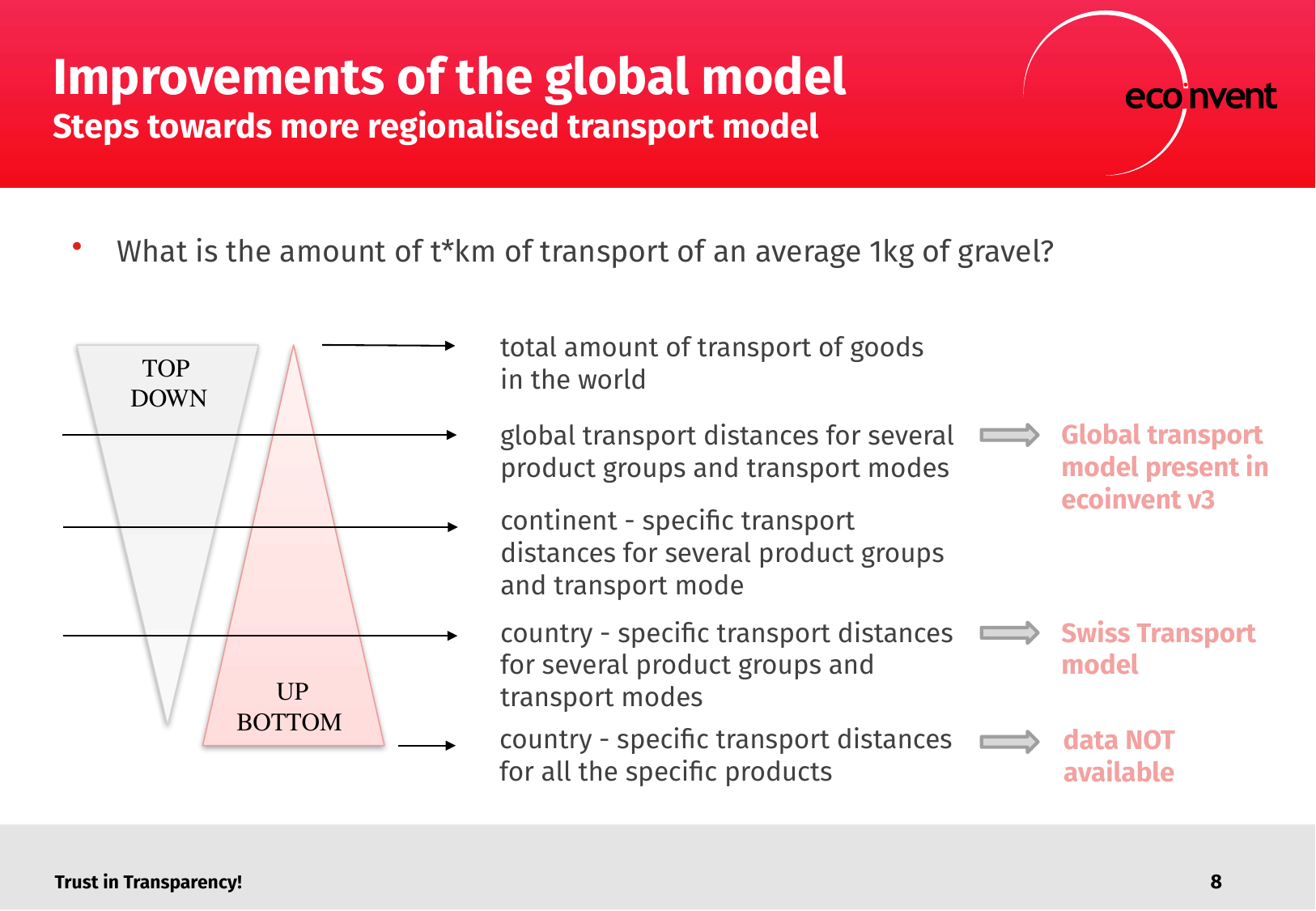

# Improvements of the global model Steps towards more regionalised transport model
What is the amount of t*km of transport of an average 1kg of gravel?
total amount of transport of goods in the world

TOP
 DOWN
Global transport model present in ecoinvent v3
global transport distances for several product groups and transport modes

continent - specific transport distances for several product groups and transport mode
country - specific transport distances for several product groups and transport modes
Swiss Transport model

UP
BOTTOM
country - specific transport distances for all the specific products
data NOT available